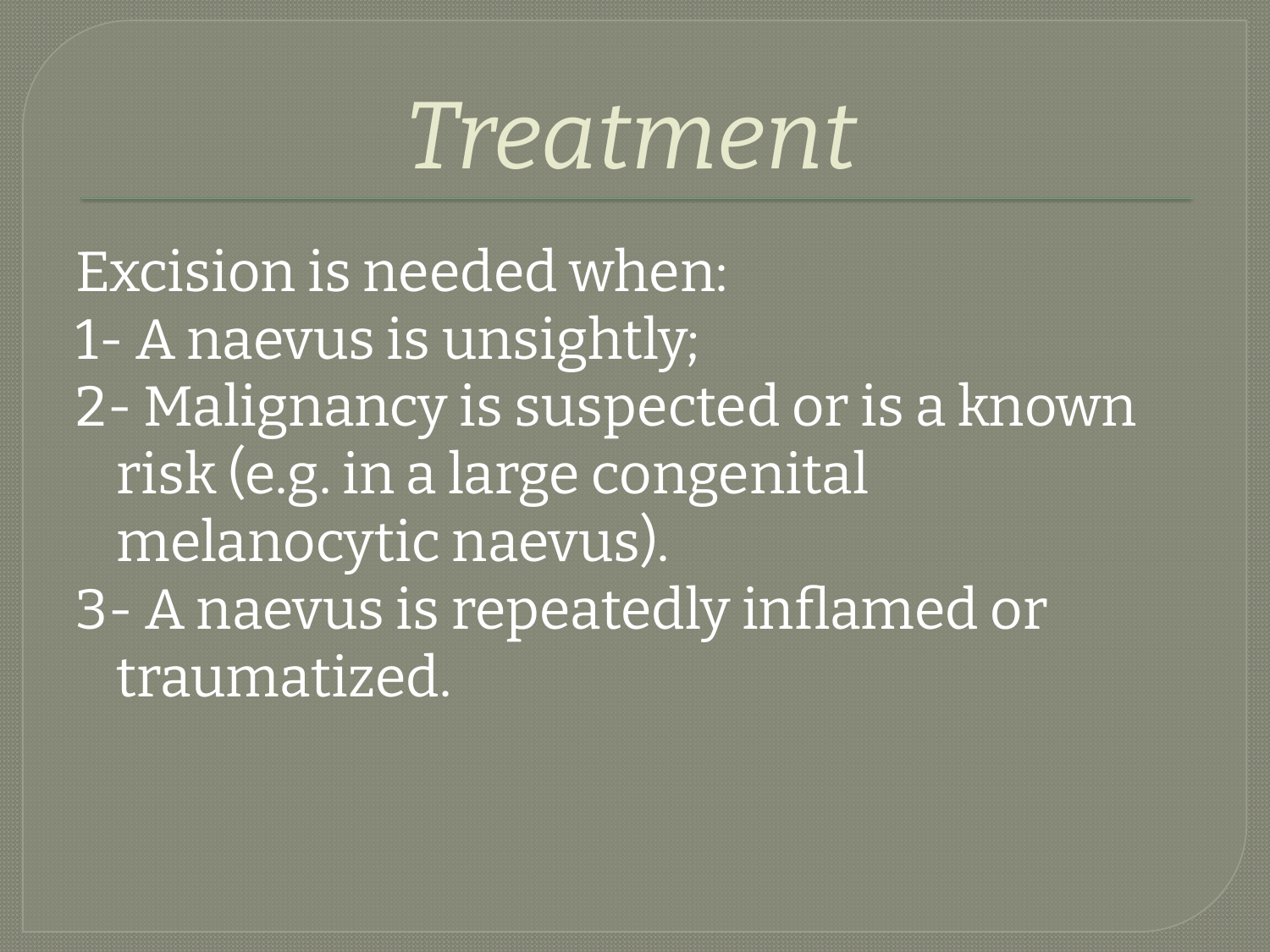

# Treatment
Excision is needed when:
1- A naevus is unsightly;
2- Malignancy is suspected or is a known risk (e.g. in a large congenital melanocytic naevus).
3- A naevus is repeatedly inflamed or traumatized.